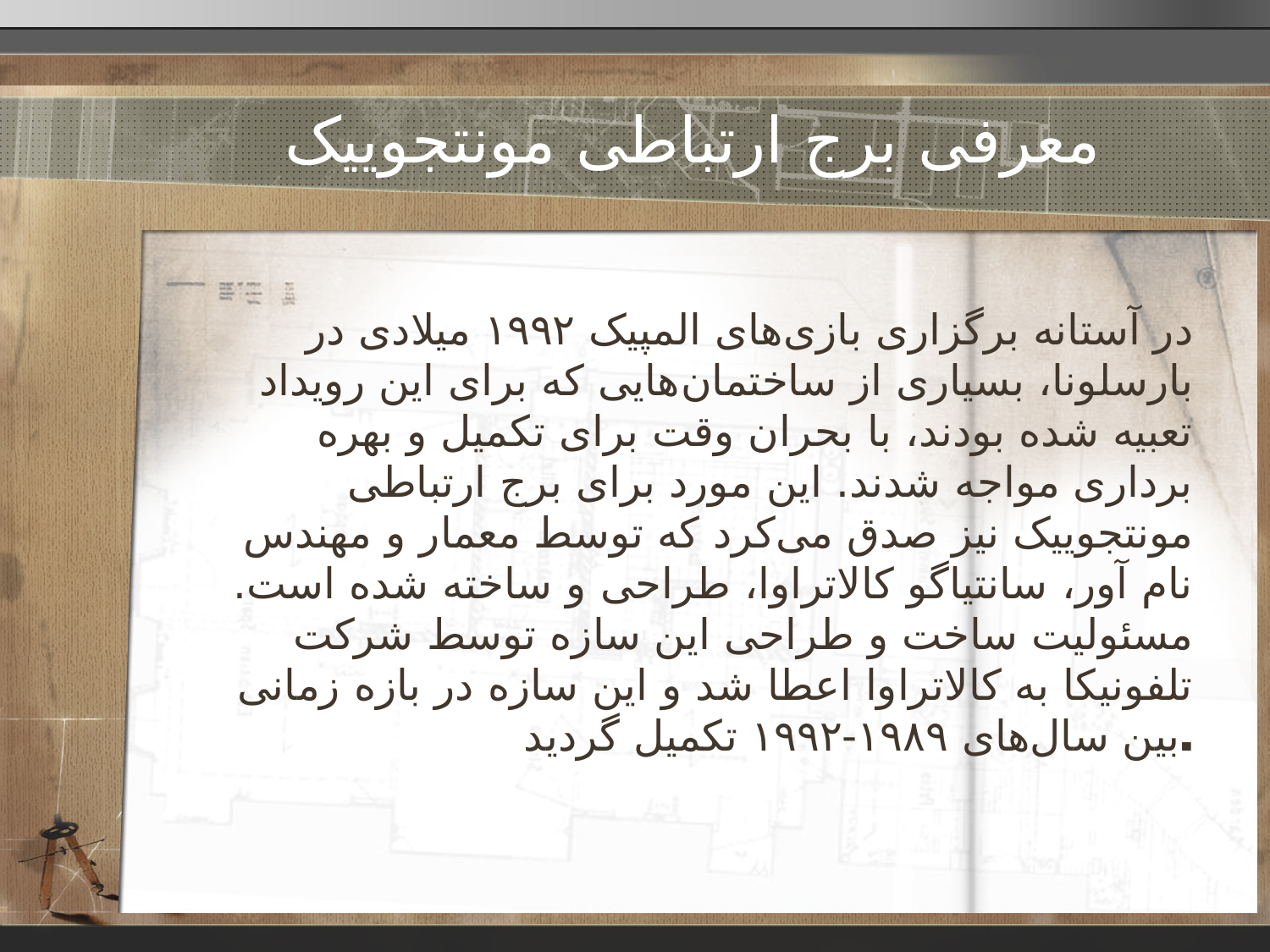

# معرفی برج ارتباطی مونتجوییک
در آستانه برگزاری بازی‌های المپیک ۱۹۹۲ میلادی در بارسلونا، بسیاری از ساختمان‌هایی که برای این رویداد تعبیه شده بودند، با بحران وقت برای تکمیل و بهره برداری مواجه شدند. این مورد برای برج ارتباطی مونتجوییک نیز صدق می‌کرد که توسط معمار و مهندس نام آور، سانتیاگو کالاتراوا، طراحی و ساخته شده است. مسئولیت ساخت و طراحی این سازه توسط شرکت تلفونیکا به کالاتراوا اعطا شد و این سازه در بازه زمانی بین سال‌های ۱۹۸۹-۱۹۹۲ تکمیل گردید.